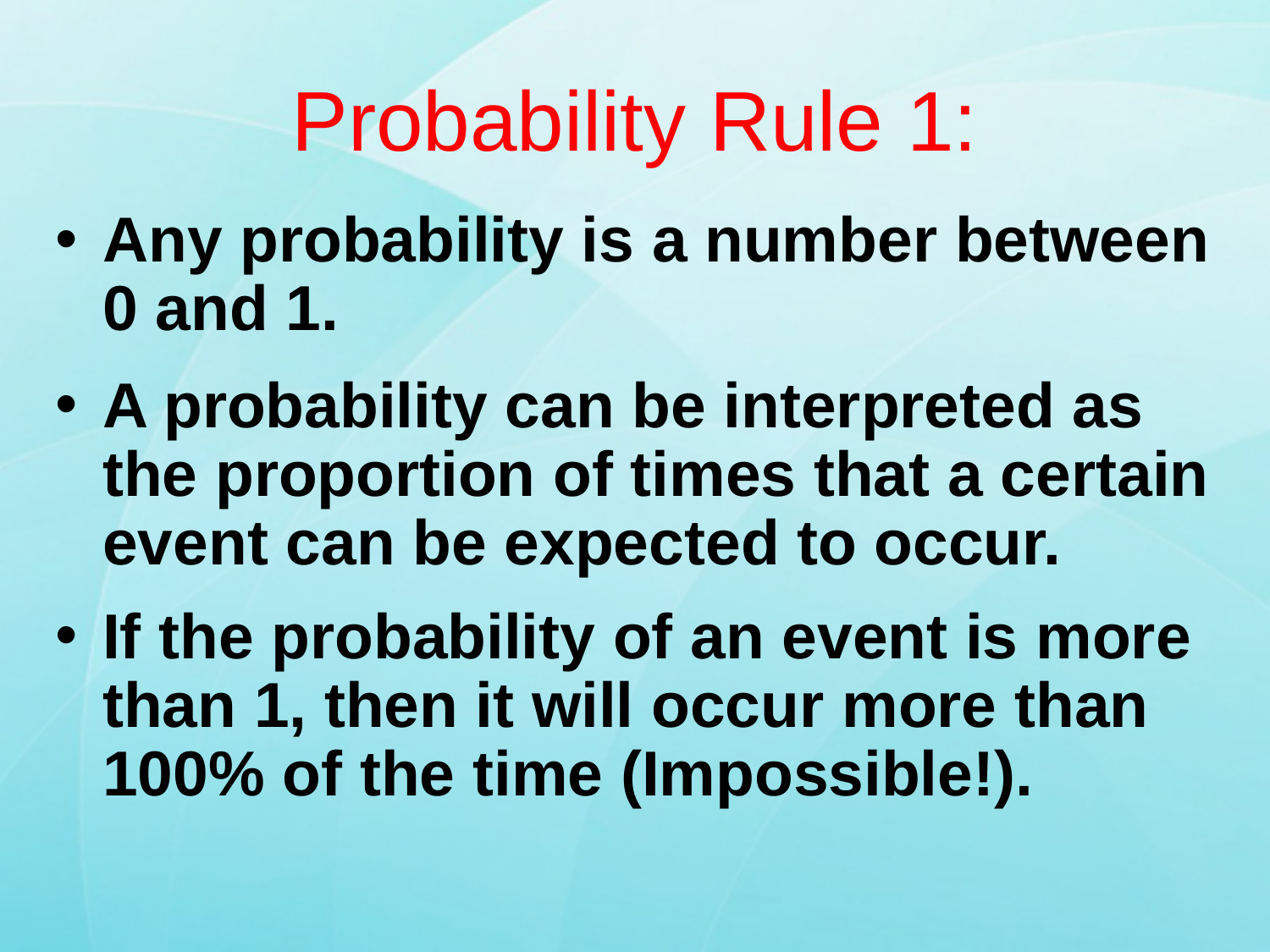

# Probability Rule 1:
Any probability is a number between 0 and 1.
A probability can be interpreted as the proportion of times that a certain event can be expected to occur.
If the probability of an event is more than 1, then it will occur more than 100% of the time (Impossible!).